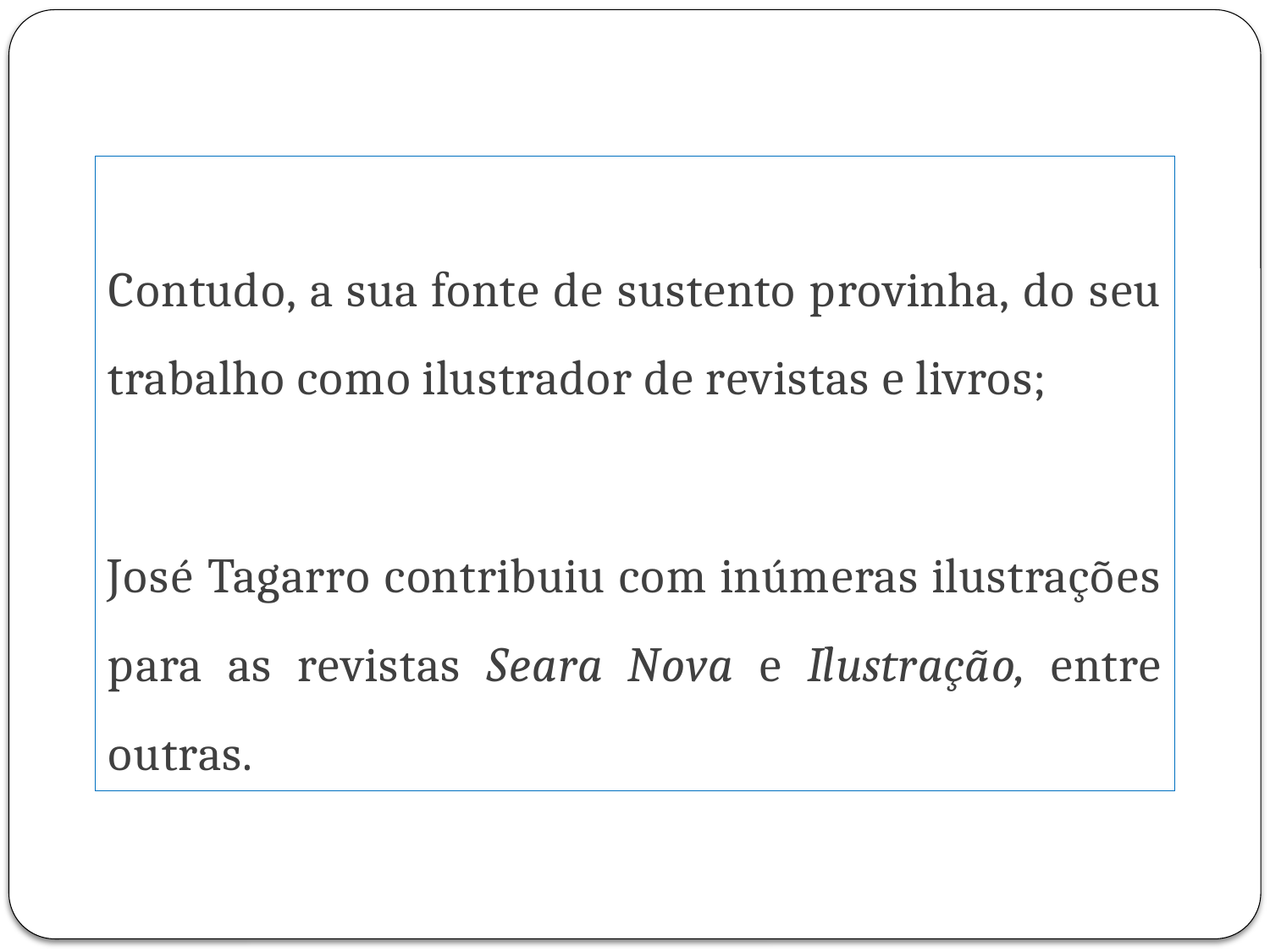

Contudo, a sua fonte de sustento provinha, do seu trabalho como ilustrador de revistas e livros;

José Tagarro contribuiu com inúmeras ilustrações para as revistas Seara Nova e Ilustração, entre outras.